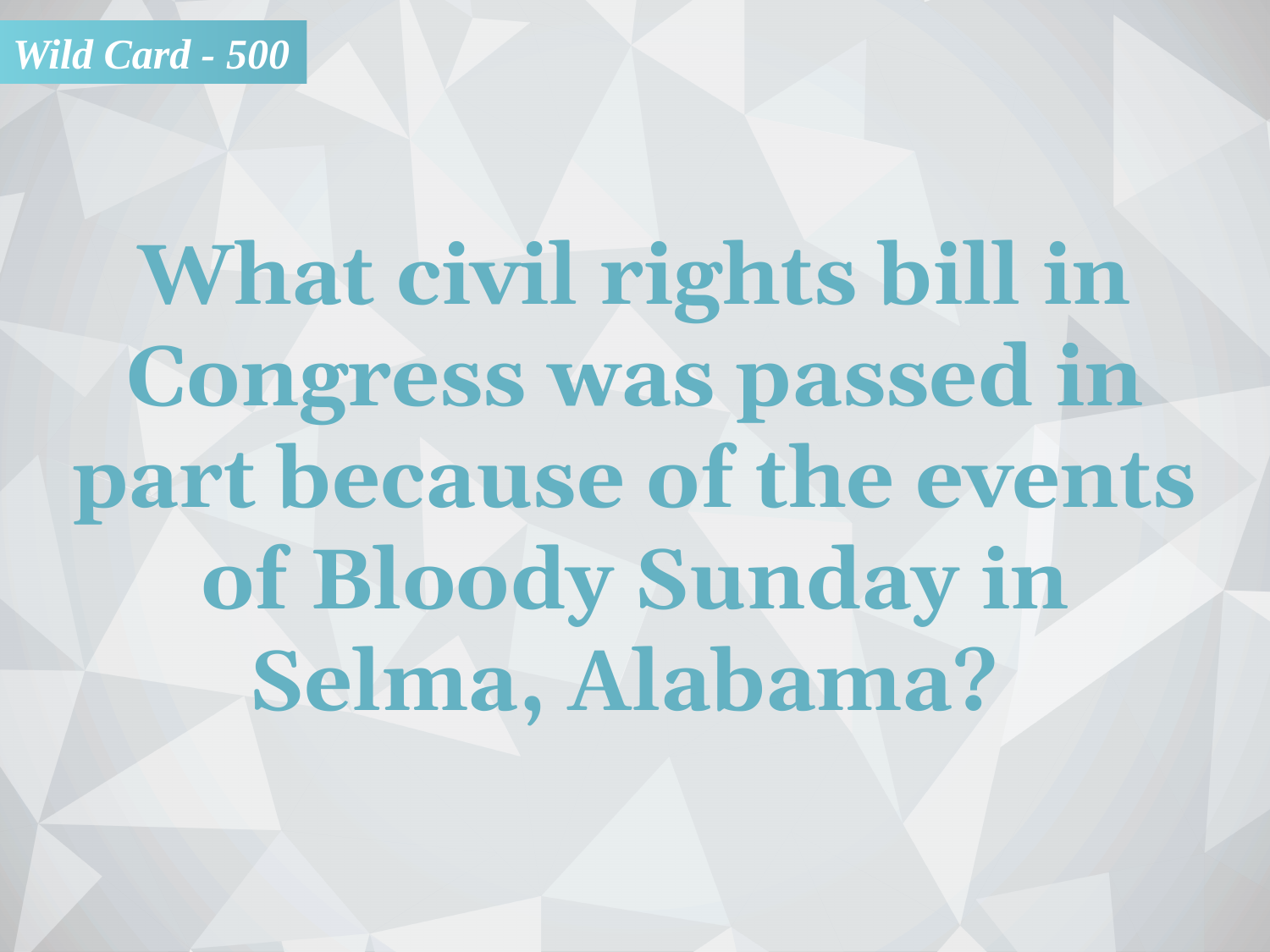

Wild Card - 500
What civil rights bill in Congress was passed in
part because of the events
of Bloody Sunday in
Selma, Alabama?